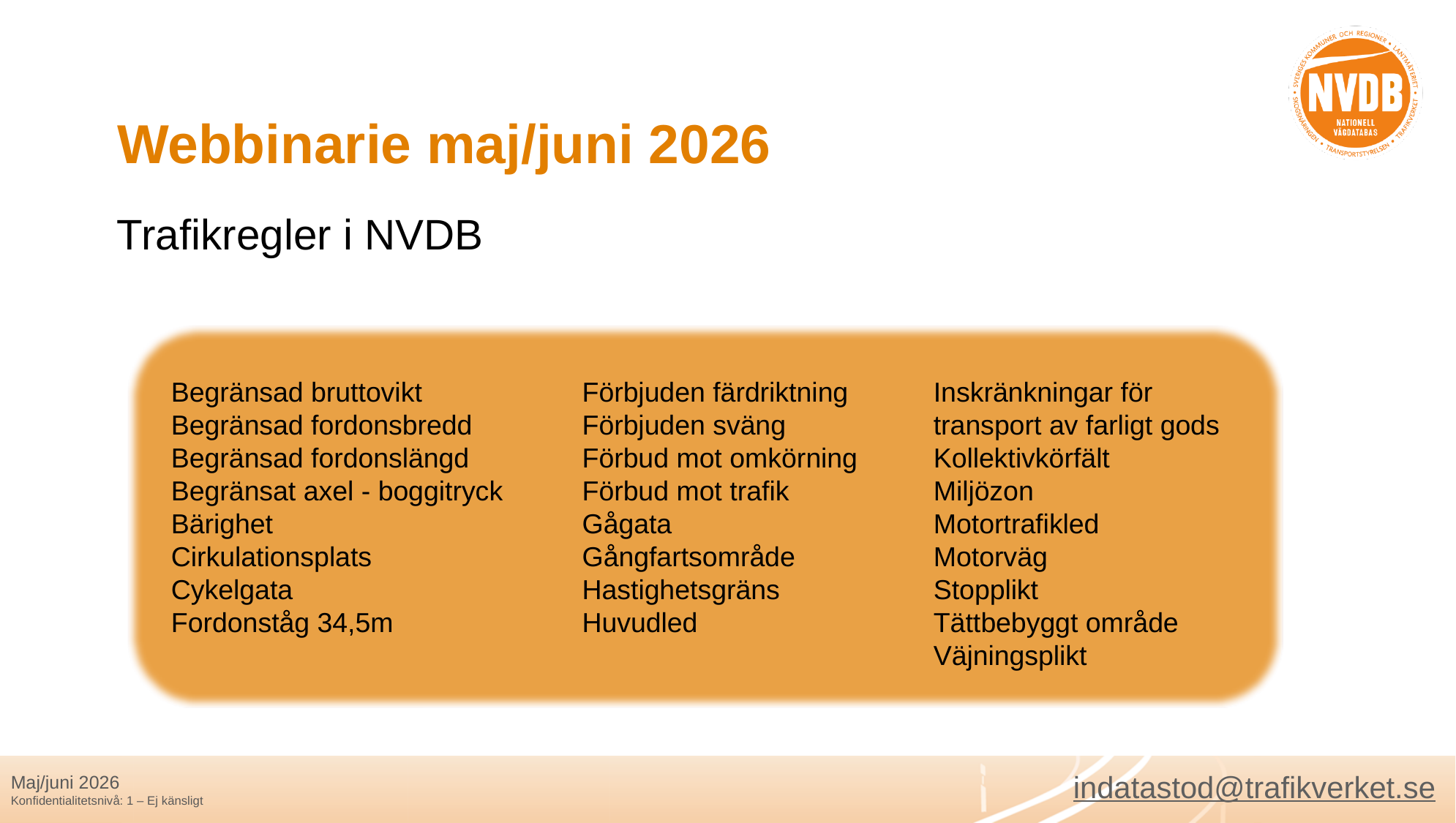

# Webbinarie maj/juni 2026
Trafikregler i NVDB

Begränsad bruttovikt
Begränsad fordonsbredd
Begränsad fordonslängd
Begränsat axel - boggitryck
Bärighet
Cirkulationsplats
Cykelgata
Fordonståg 34,5m
Inskränkningar för transport av farligt gods
Kollektivkörfält
Miljözon
Motortrafikled
Motorväg
Stopplikt
Tättbebyggt område
Väjningsplikt
Förbjuden färdriktning
Förbjuden sväng
Förbud mot omkörning
Förbud mot trafik
Gågata
Gångfartsområde
Hastighetsgräns
Huvudled

indatastod@trafikverket.se
Maj/juni 2026
Konfidentialitetsnivå: 1 – Ej känsligt